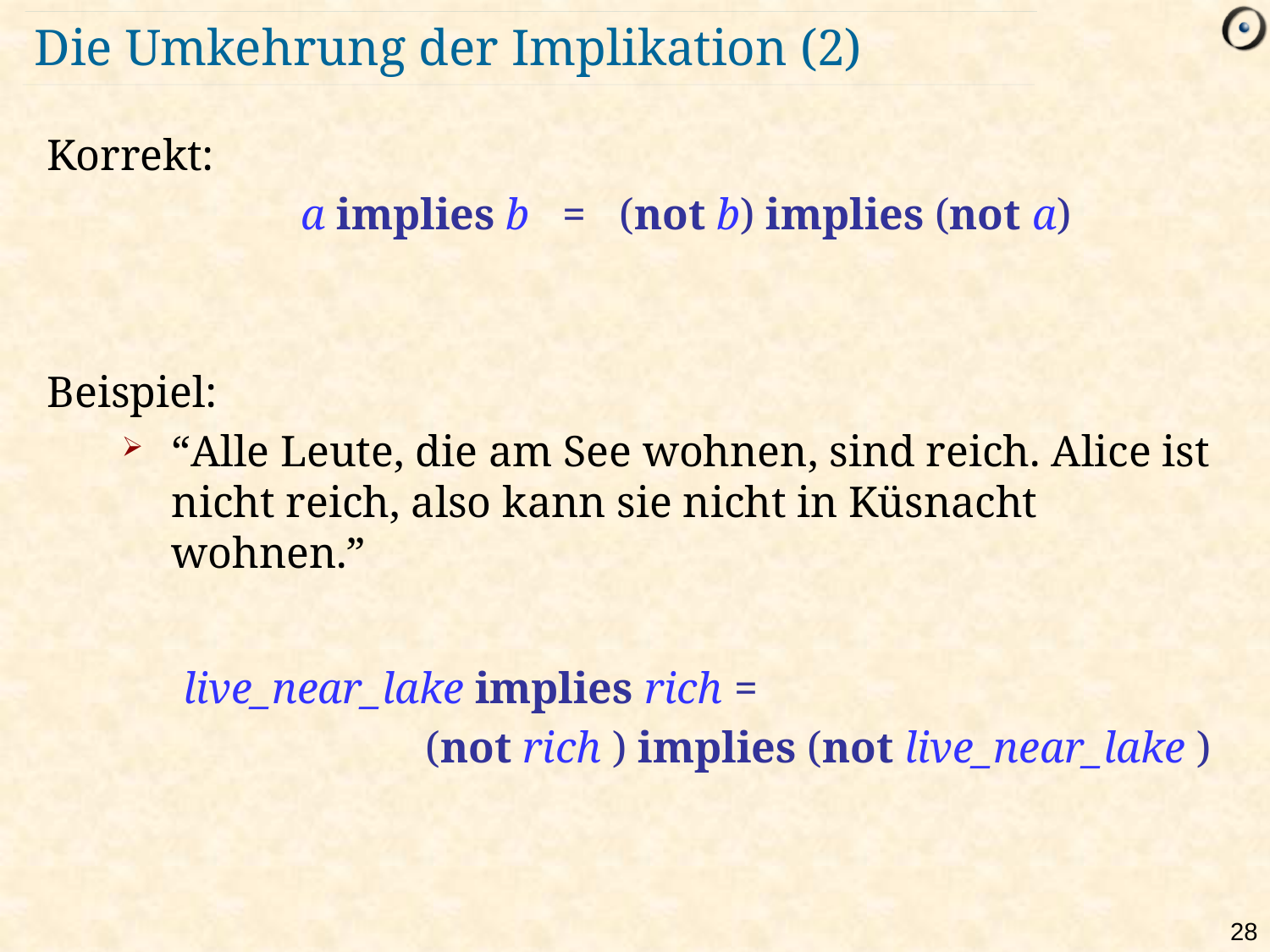

# Die Umkehrung der Implikation (2)
Korrekt:
		a implies b   =   (not b) implies (not a)

Beispiel:
“Alle Leute, die am See wohnen, sind reich. Alice ist nicht reich, also kann sie nicht in Küsnacht wohnen.”

	 live_near_lake implies rich =
			(not rich ) implies (not live_near_lake )